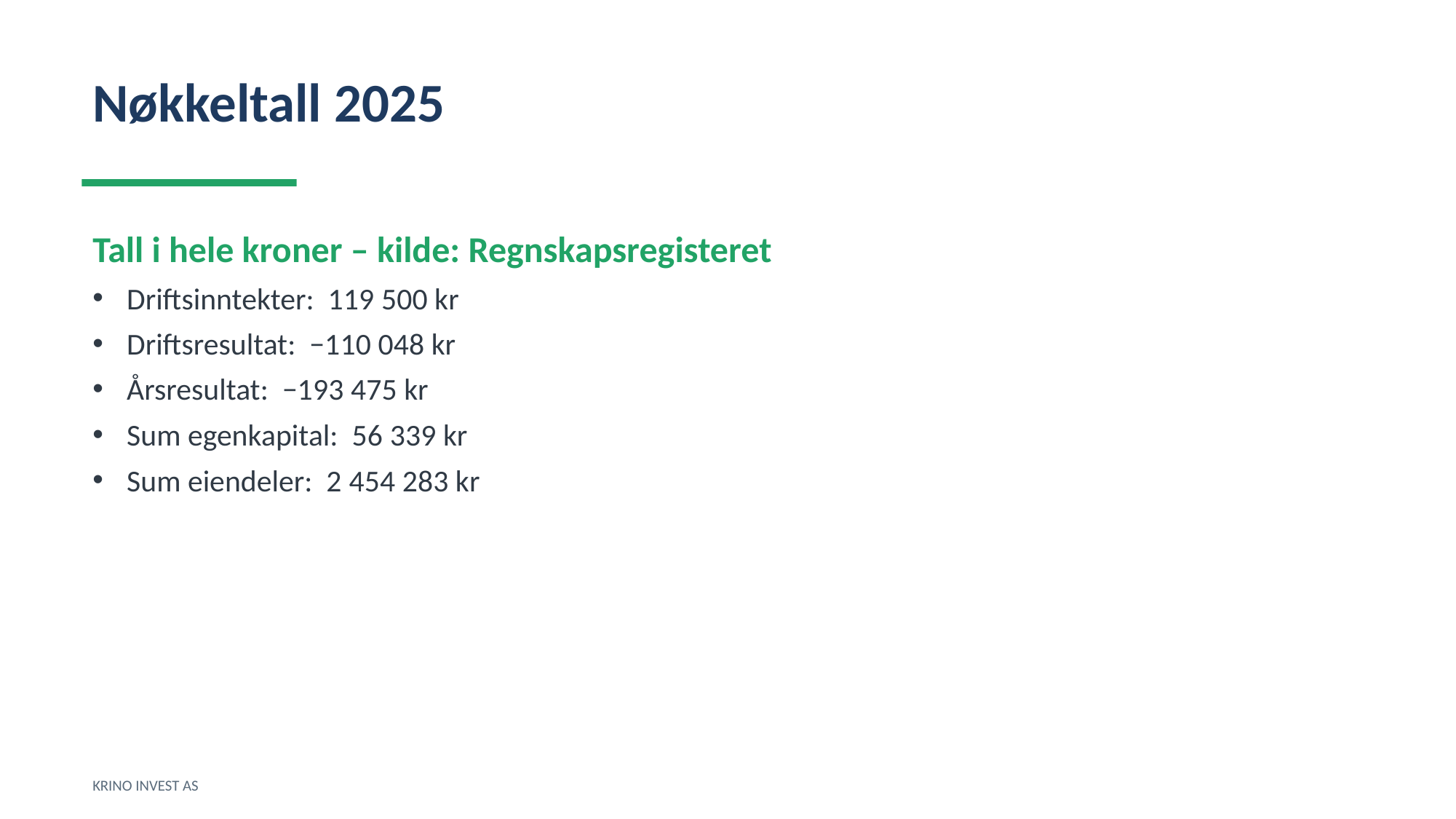

Nøkkeltall 2025

Tall i hele kroner – kilde: Regnskapsregisteret
Driftsinntekter:  119 500 kr
Driftsresultat:  −110 048 kr
Årsresultat:  −193 475 kr
Sum egenkapital:  56 339 kr
Sum eiendeler:  2 454 283 kr
KRINO INVEST AS